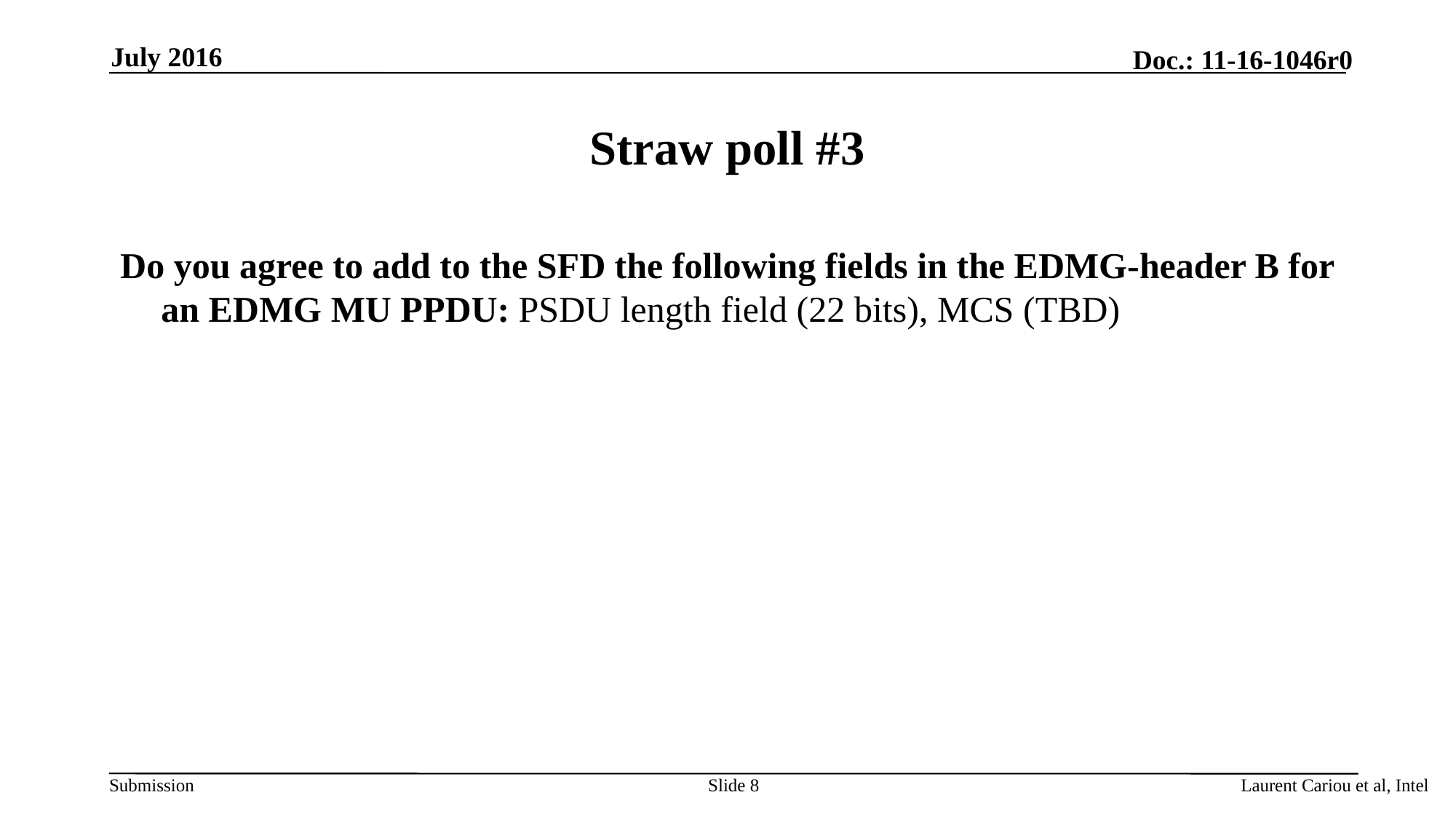

July 2016
# Straw poll #3
Do you agree to add to the SFD the following fields in the EDMG-header B for an EDMG MU PPDU: PSDU length field (22 bits), MCS (TBD)

Slide 8
Laurent Cariou et al, Intel